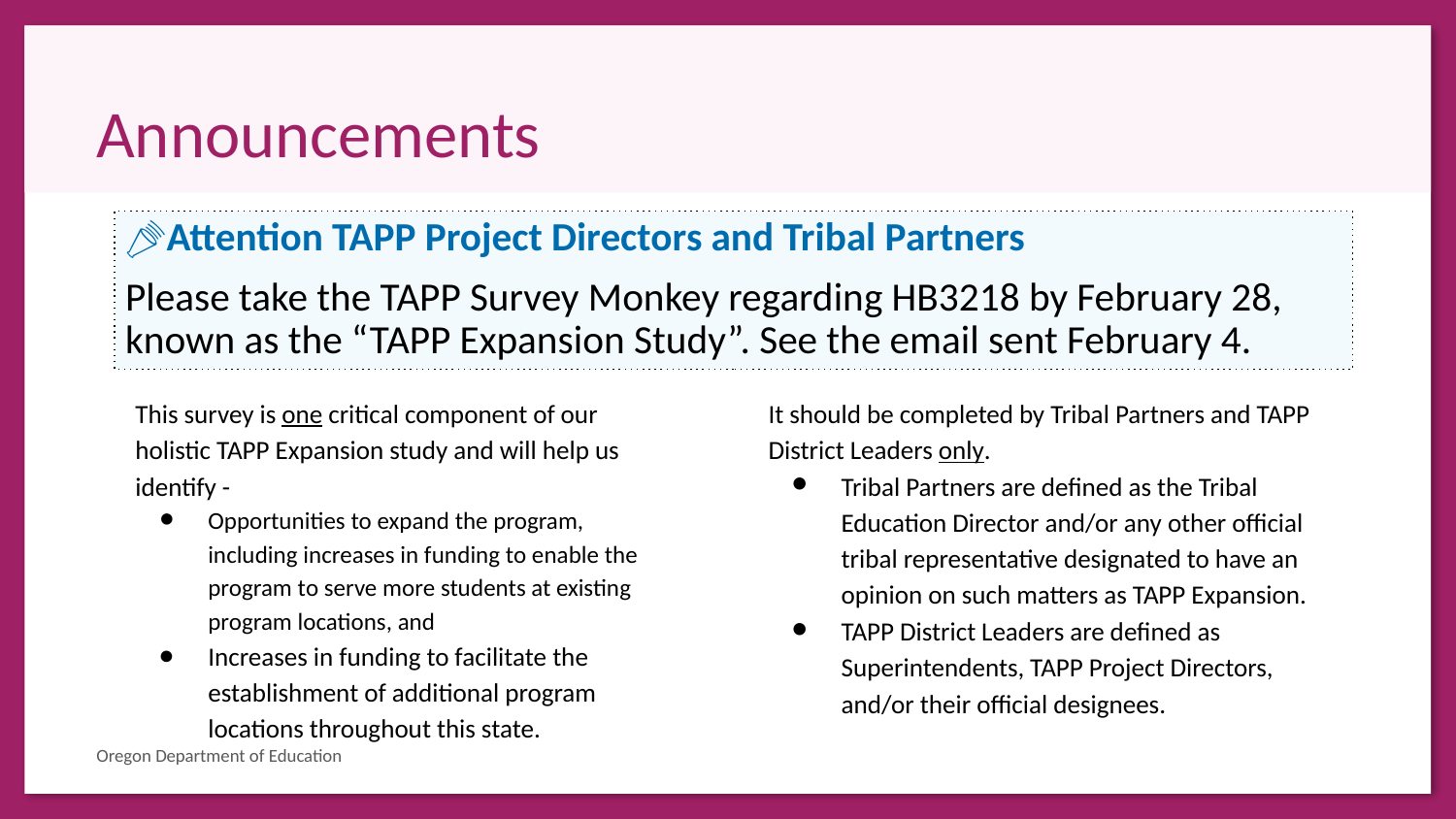

# Announcements
📣Attention TAPP Project Directors and Tribal Partners
Please take the TAPP Survey Monkey regarding HB3218 by February 28, known as the “TAPP Expansion Study”. See the email sent February 4.
This survey is one critical component of our holistic TAPP Expansion study and will help us identify -
Opportunities to expand the program, including increases in funding to enable the program to serve more students at existing program locations, and
Increases in funding to facilitate the establishment of additional program locations throughout this state.

It should be completed by Tribal Partners and TAPP District Leaders only.
Tribal Partners are defined as the Tribal Education Director and/or any other official tribal representative designated to have an opinion on such matters as TAPP Expansion.
TAPP District Leaders are defined as Superintendents, TAPP Project Directors, and/or their official designees.